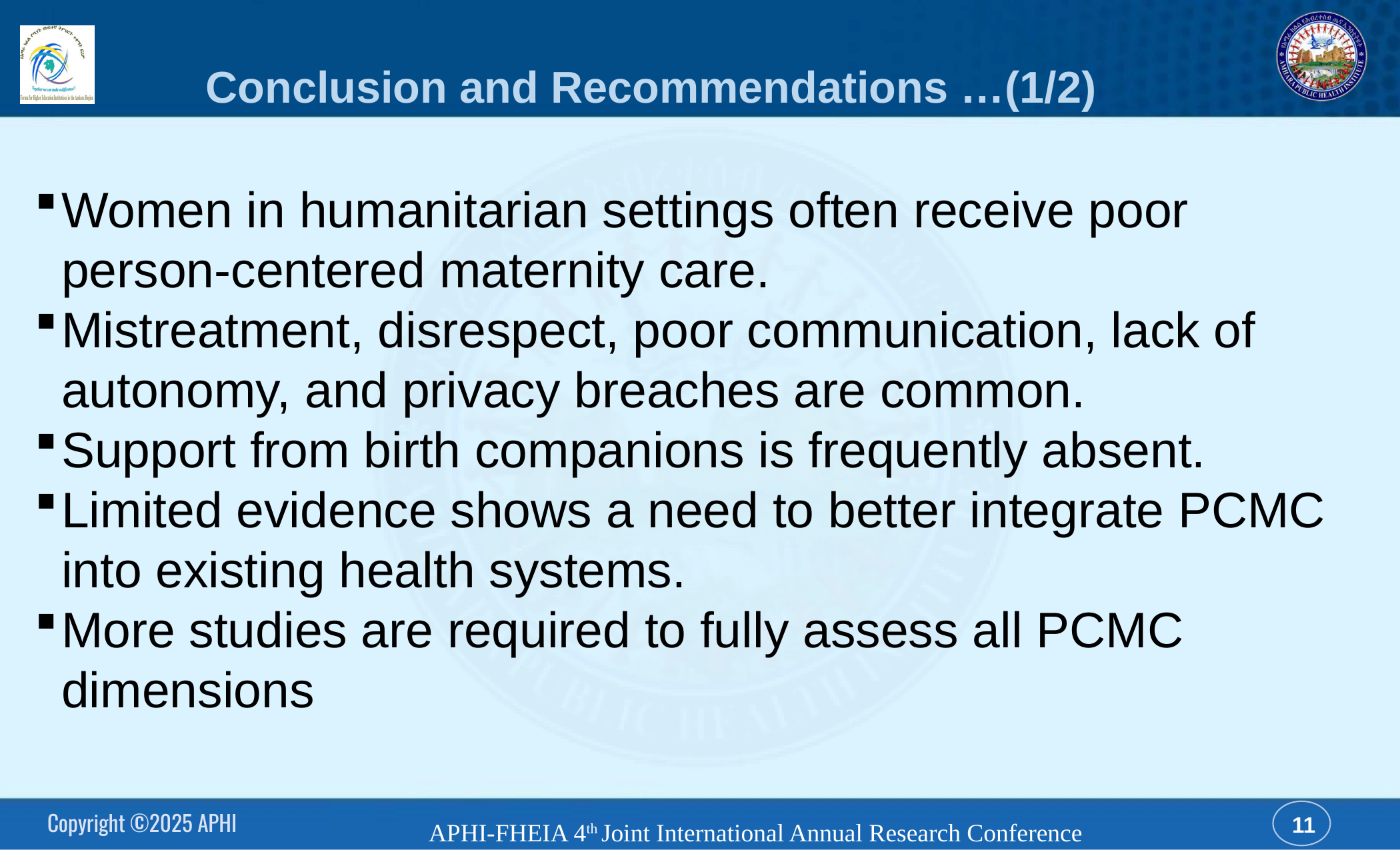

# Conclusion and Recommendations …(1/2)
Women in humanitarian settings often receive poor person-centered maternity care.
Mistreatment, disrespect, poor communication, lack of autonomy, and privacy breaches are common.
Support from birth companions is frequently absent.
Limited evidence shows a need to better integrate PCMC into existing health systems.
More studies are required to fully assess all PCMC dimensions
APHI-FHEIA 4th Joint International Annual Research Conference
11